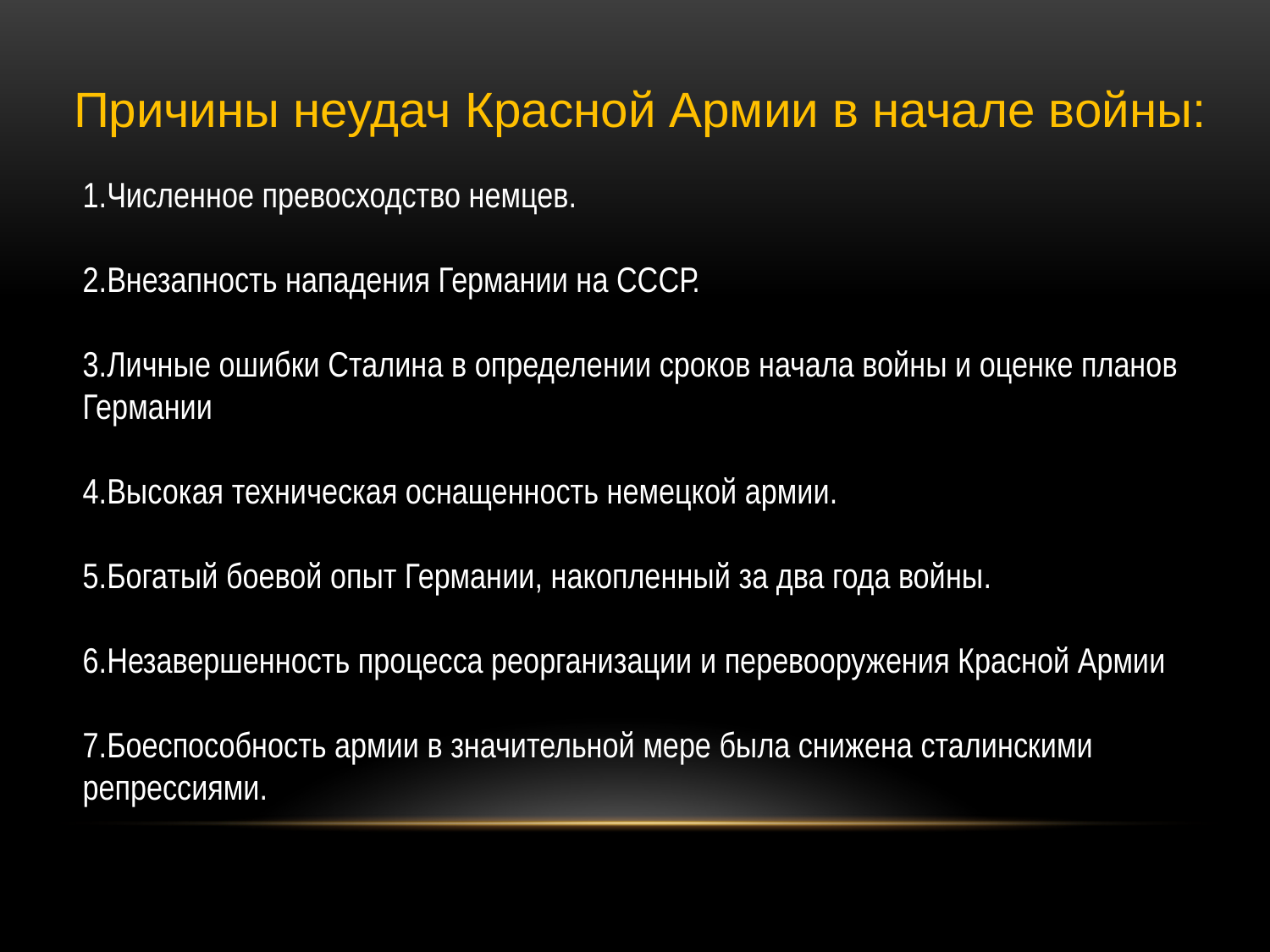

Причины неудач Красной Армии в начале войны:
1.Численное превосходство немцев.

2.Внезапность нападения Германии на СССР.

3.Личные ошибки Сталина в определении сроков начала войны и оценке планов Германии

4.Высокая техническая оснащенность немецкой армии.

5.Богатый боевой опыт Германии, накопленный за два года войны.

6.Незавершенность процесса реорганизации и перевооружения Красной Армии

7.Боеспособность армии в значительной мере была снижена сталинскими репрессиями.